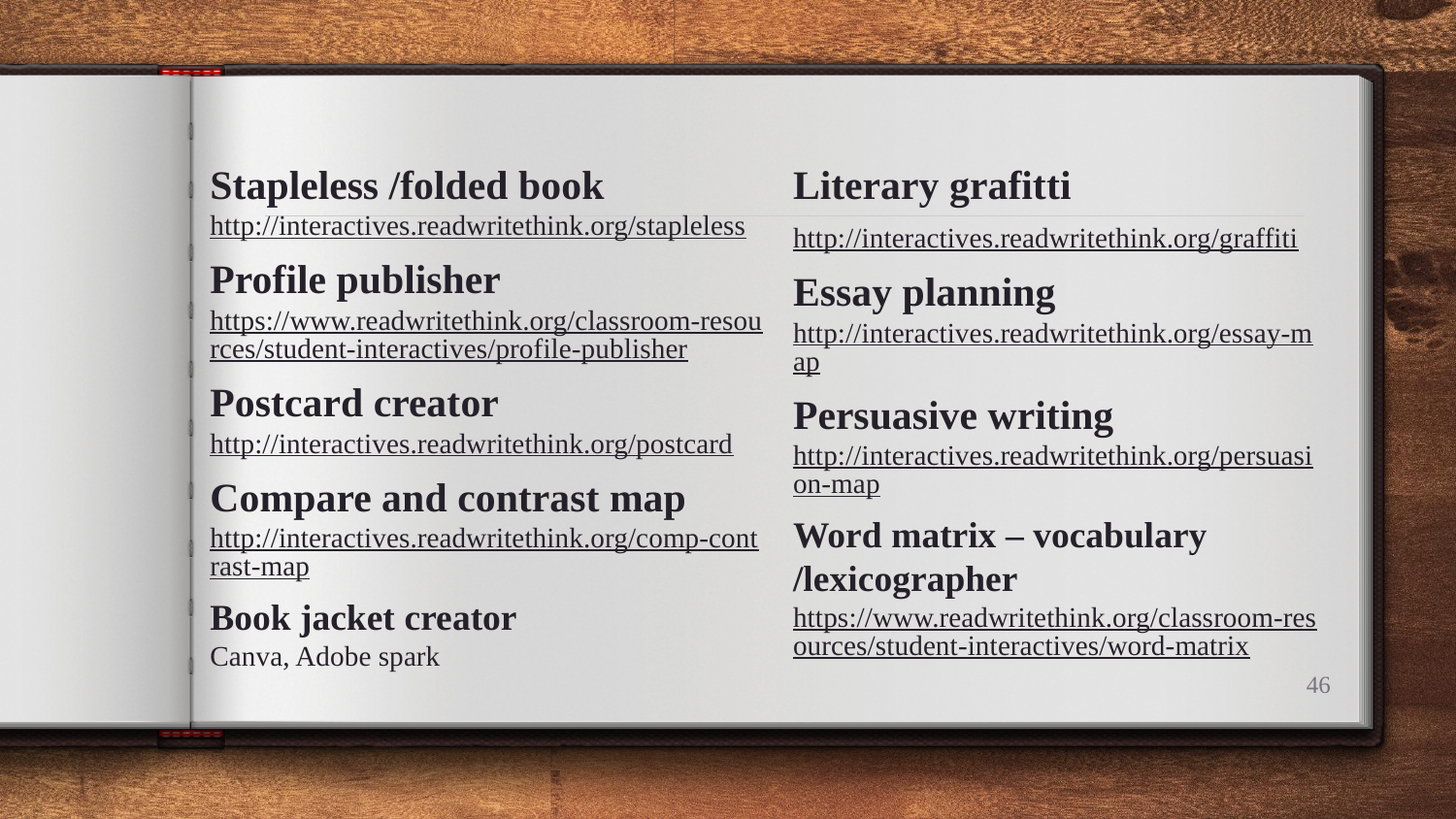

Stapleless /folded book  http://interactives.readwritethink.org/stapleless
Profile publisher https://www.readwritethink.org/classroom-resources/student-interactives/profile-publisher
Postcard creator
http://interactives.readwritethink.org/postcard
Compare and contrast map
http://interactives.readwritethink.org/comp-contrast-map
Book jacket creator
Canva, Adobe spark

Literary grafitti
http://interactives.readwritethink.org/graffiti
Essay planning http://interactives.readwritethink.org/essay-map
Persuasive writing
http://interactives.readwritethink.org/persuasion-map
Word matrix – vocabulary /lexicographer
https://www.readwritethink.org/classroom-resources/student-interactives/word-matrix

46